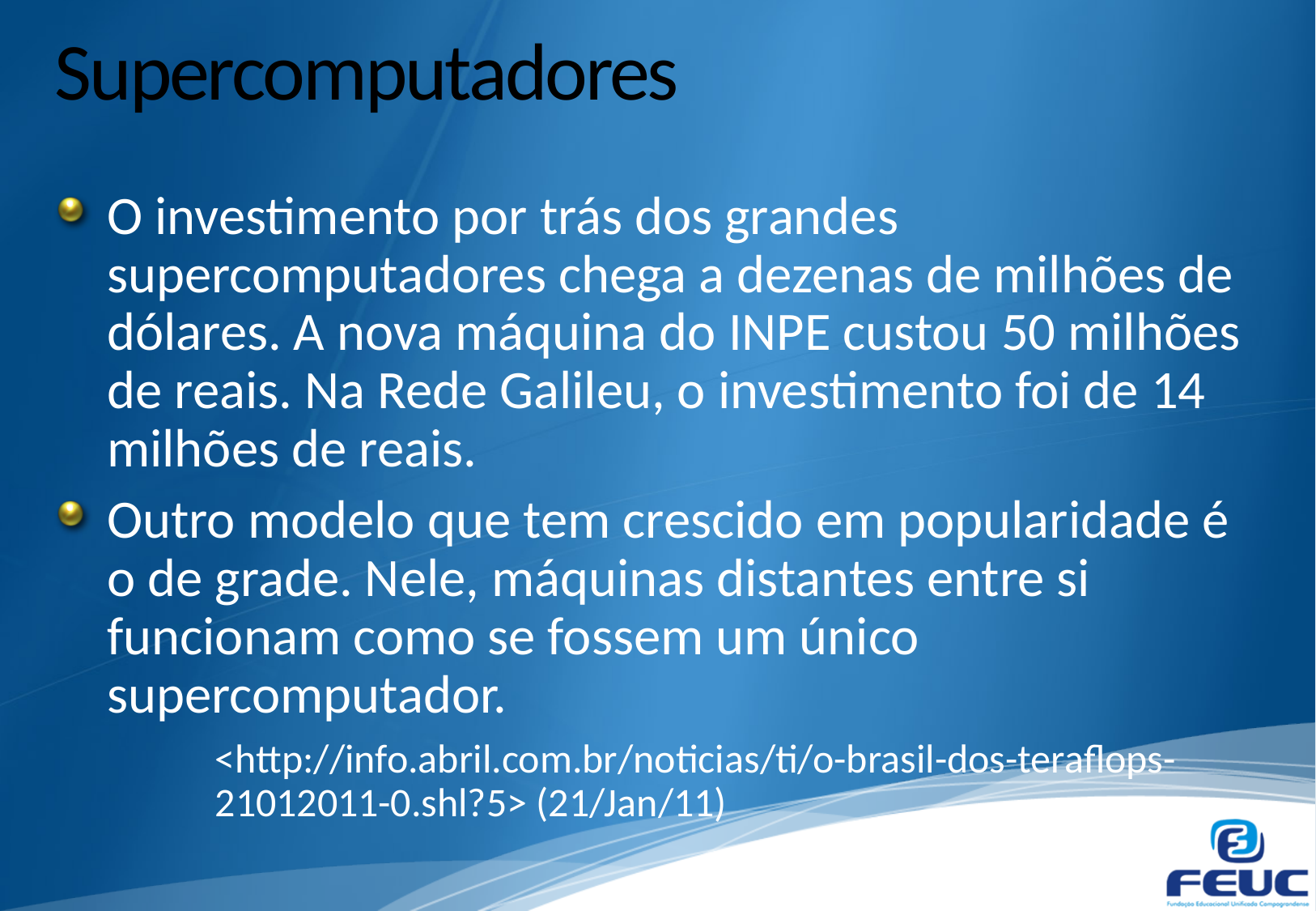

# Supercomputadores
O investimento por trás dos grandes supercomputadores chega a dezenas de milhões de dólares. A nova máquina do INPE custou 50 milhões de reais. Na Rede Galileu, o investimento foi de 14 milhões de reais.
Outro modelo que tem crescido em popularidade é o de grade. Nele, máquinas distantes entre si funcionam como se fossem um único supercomputador.
<http://info.abril.com.br/noticias/ti/o-brasil-dos-teraflops-21012011-0.shl?5> (21/Jan/11)